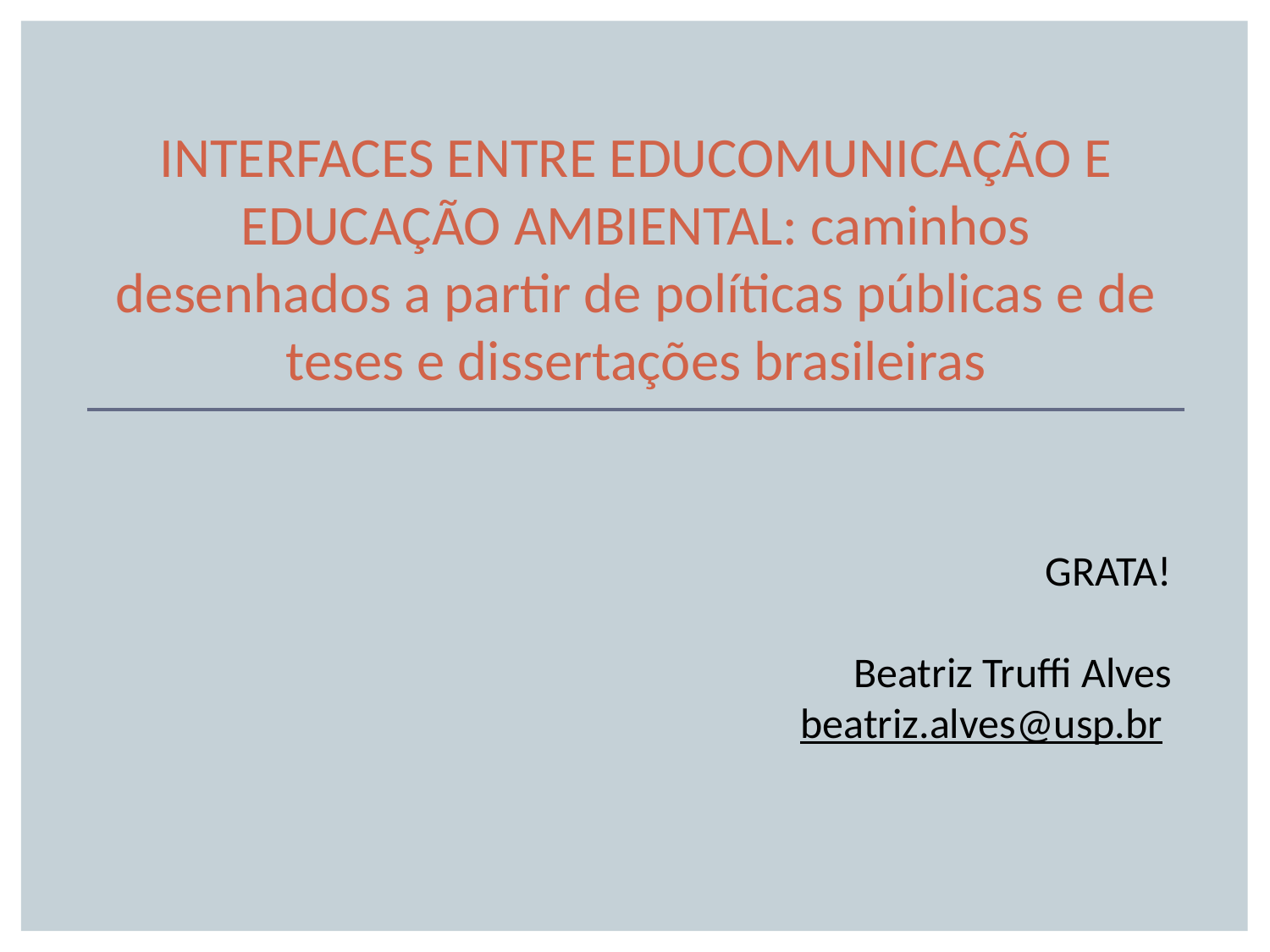

Interfaces entre educomunicação e educação ambiental: caminhos desenhados a partir de políticas públicas e de teses e dissertações brasileiras
GRATA!

Beatriz Truffi Alves
beatriz.alves@usp.br